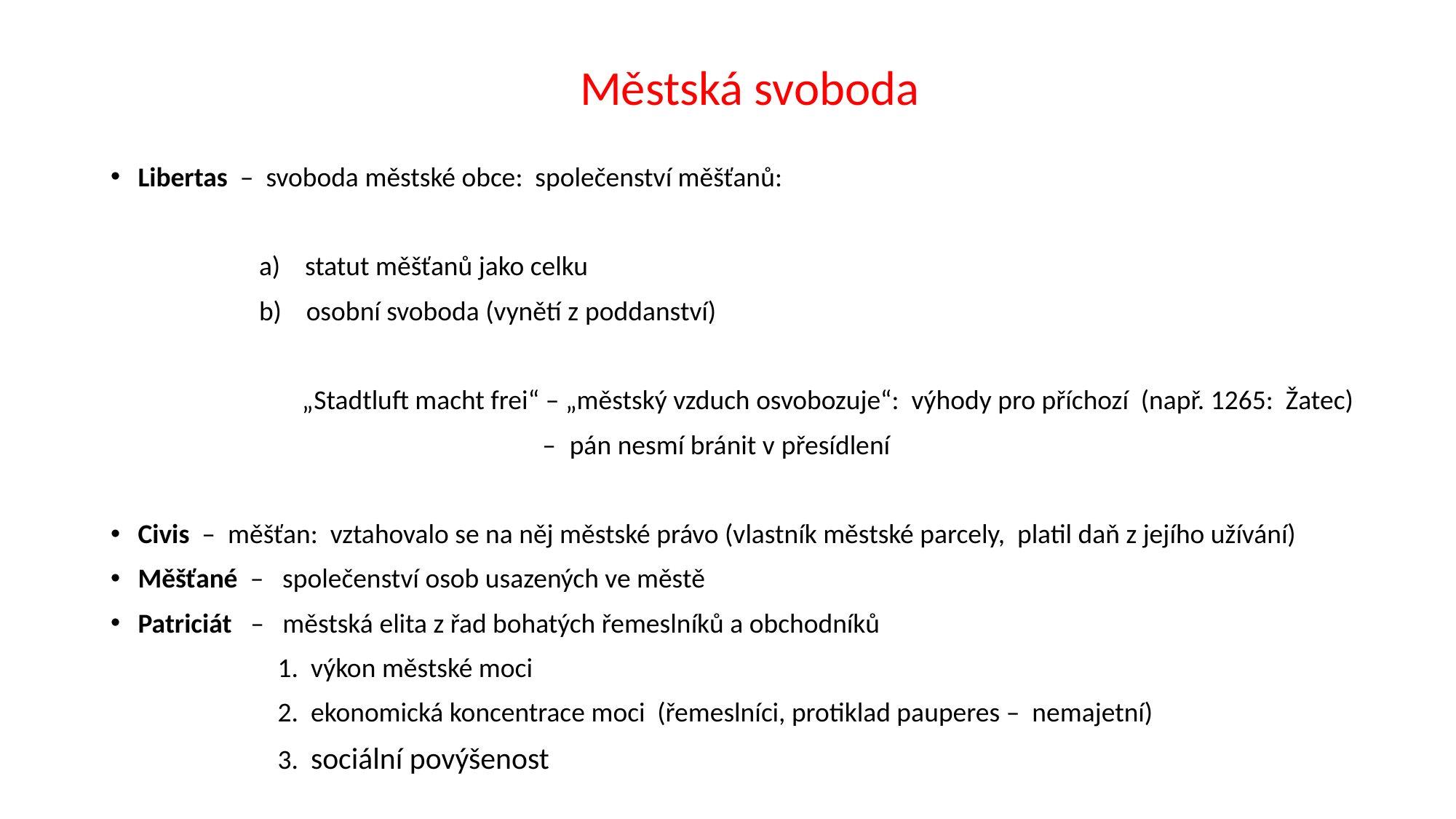

# Městská svoboda
Libertas  –  svoboda městské obce:  společenství měšťanů:

                        a)    statut měšťanů jako celku
                        b)    osobní svoboda (vynětí z poddanství)

                               „Stadtluft macht frei“ – „městský vzduch osvobozuje“:  výhody pro příchozí  (např. 1265:  Žatec)
                                                                      –  pán nesmí bránit v přesídlení

Civis  –  měšťan:  vztahovalo se na něj městské právo (vlastník městské parcely,  platil daň z jejího užívání)
Měšťané  –   společenství osob usazených ve městě
Patriciát   –   městská elita z řad bohatých řemeslníků a obchodníků
                           1.  výkon městské moci
                           2.  ekonomická koncentrace moci  (řemeslníci, protiklad pauperes –  nemajetní)
                           3.  sociální povýšenost